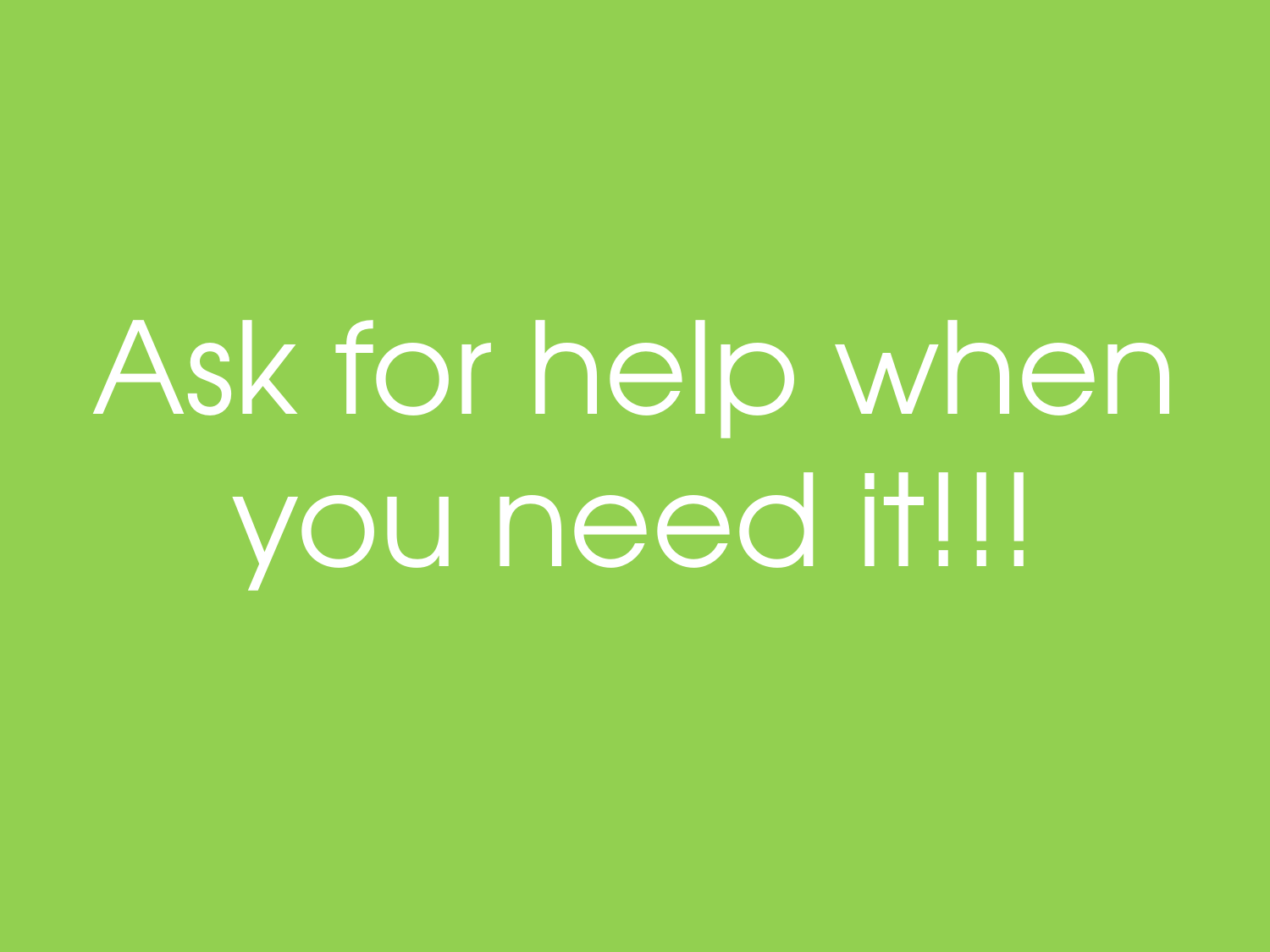

Ask for help when you need it!!!